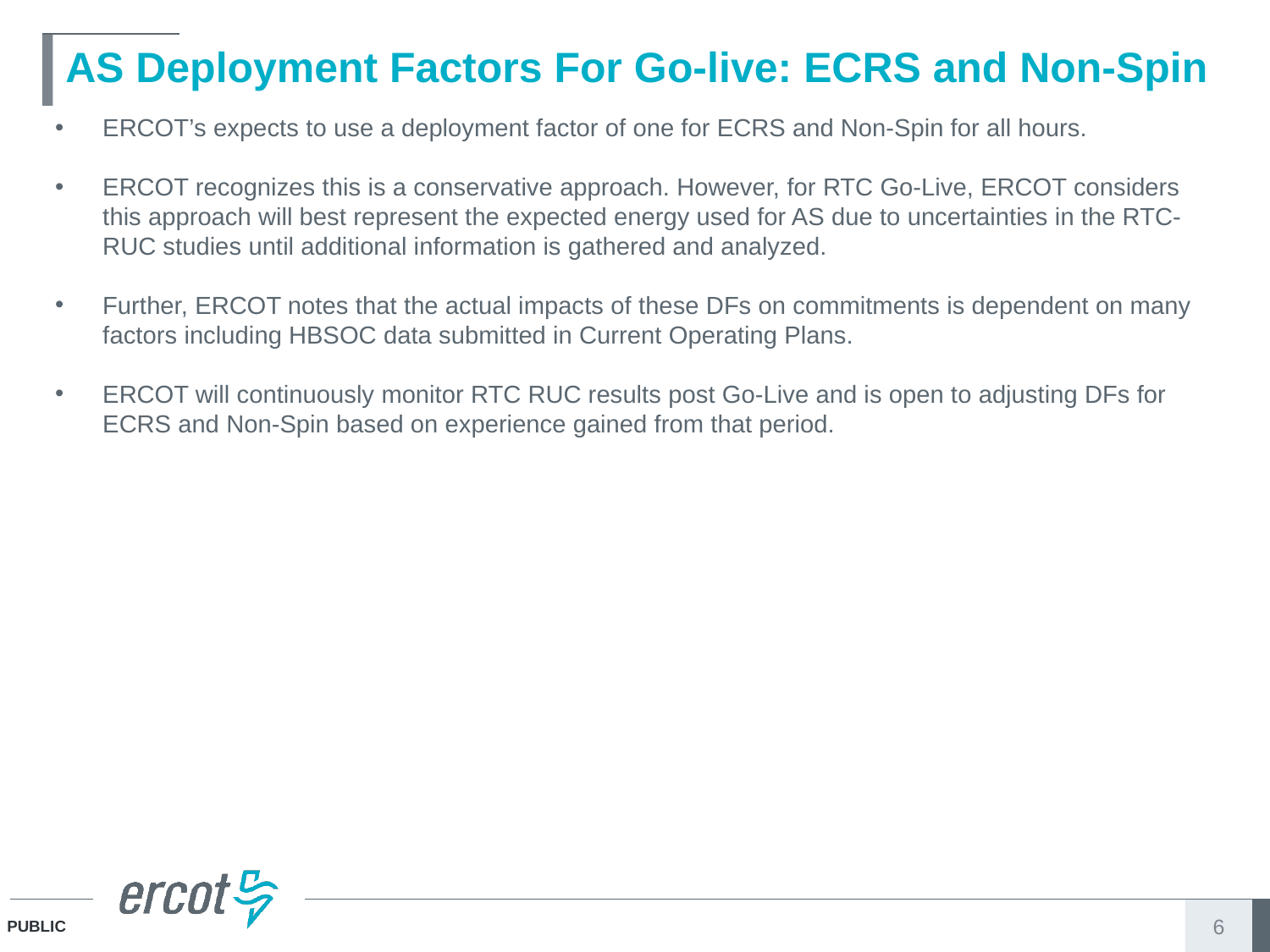

# AS Deployment Factors For Go-live: ECRS and Non-Spin
ERCOT’s expects to use a deployment factor of one for ECRS and Non-Spin for all hours.

ERCOT recognizes this is a conservative approach. However, for RTC Go-Live, ERCOT considers this approach will best represent the expected energy used for AS due to uncertainties in the RTC-RUC studies until additional information is gathered and analyzed.

Further, ERCOT notes that the actual impacts of these DFs on commitments is dependent on many factors including HBSOC data submitted in Current Operating Plans.

ERCOT will continuously monitor RTC RUC results post Go-Live and is open to adjusting DFs for ECRS and Non-Spin based on experience gained from that period.

6